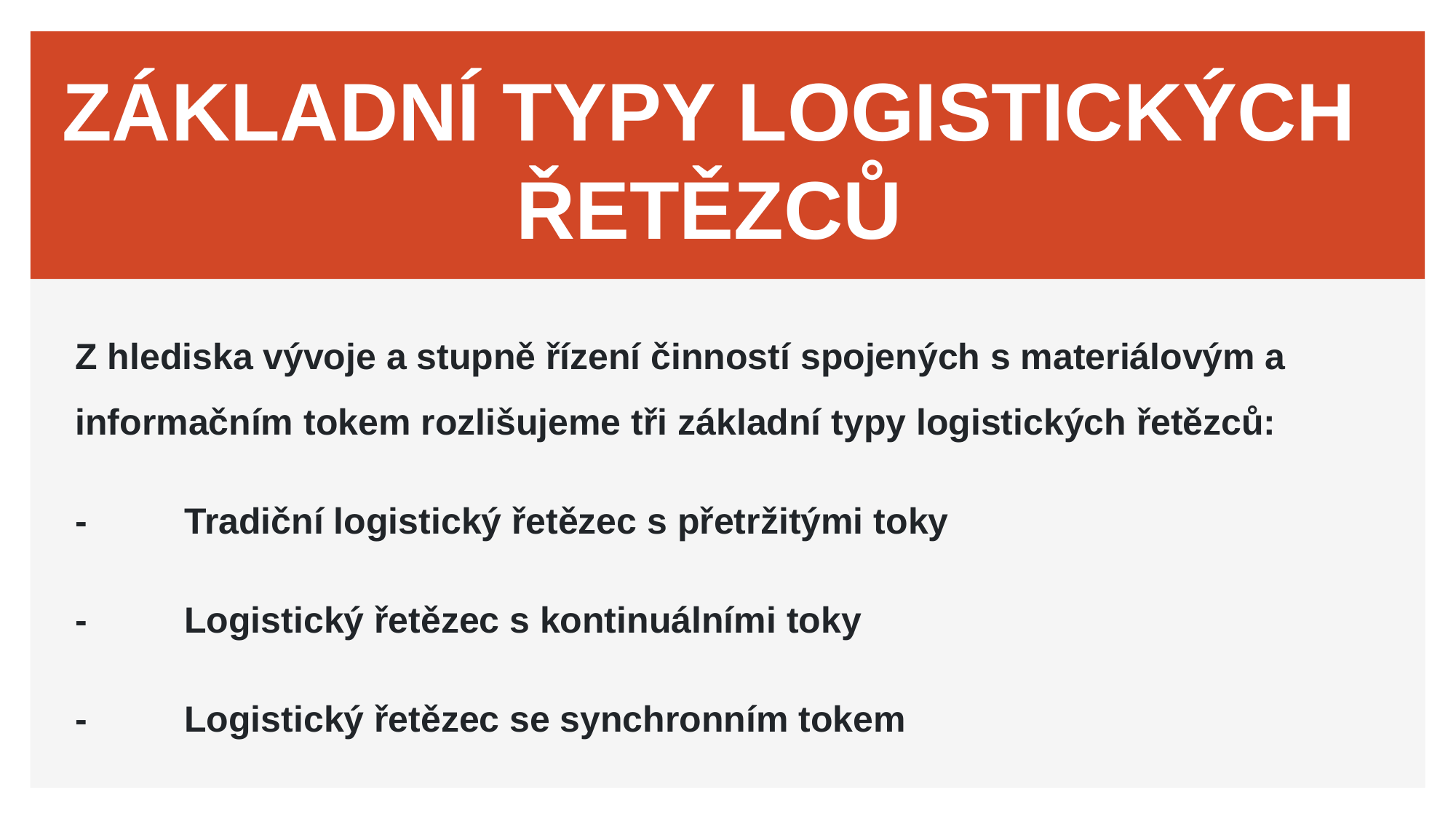

# ZÁKLADNÍ TYPY LOGISTICKÝCH ŘETĚZCŮ
Z hlediska vývoje a stupně řízení činností spojených s materiálovým a informačním tokem rozlišujeme tři základní typy logistických řetězců:
-	Tradiční logistický řetězec s přetržitými toky
-	Logistický řetězec s kontinuálními toky
-	Logistický řetězec se synchronním tokem